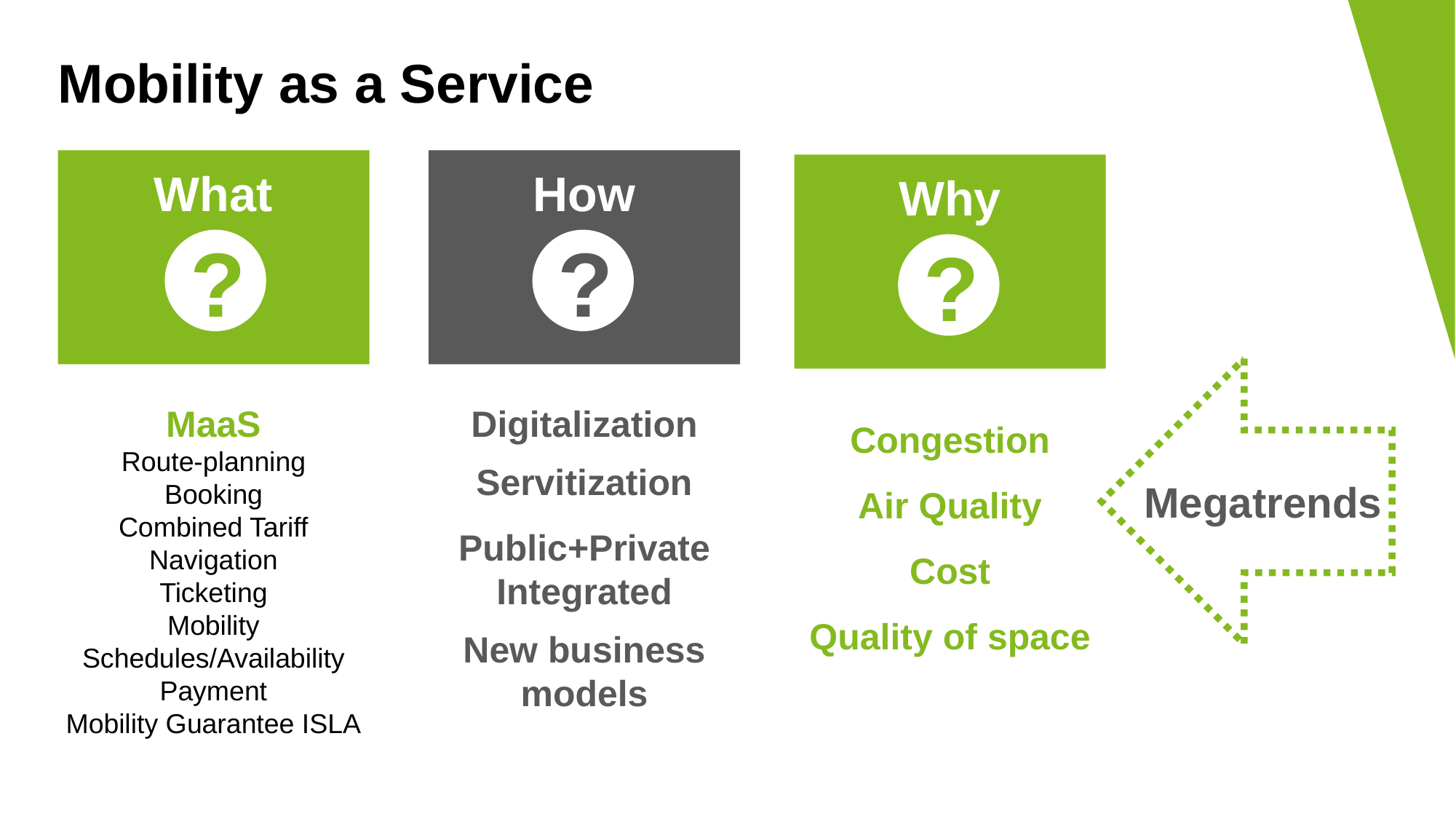

Mobility as a Service

What
?

How
?

Why
?

Megatrends
Congestion
Air Quality
Cost
Quality of space
MaaS
Route-planning
Booking
Combined Tariff
Navigation
Ticketing
Mobility
Schedules/Availability
Payment
Mobility Guarantee ISLA
Digitalization
Servitization
Public+Private Integrated
New business models